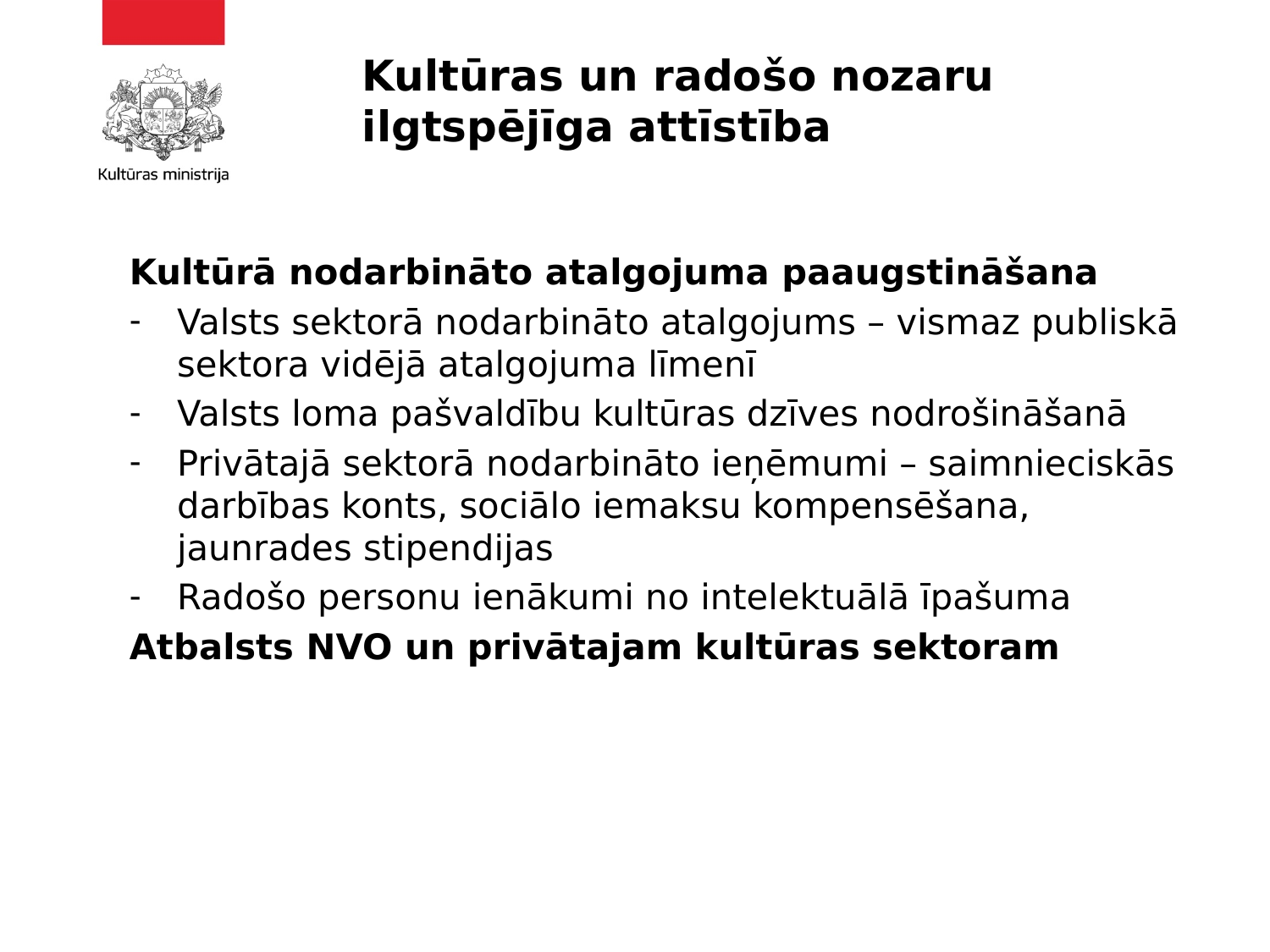

# Kultūras un radošo nozaru ilgtspējīga attīstība
Kultūrā nodarbināto atalgojuma paaugstināšana
Valsts sektorā nodarbināto atalgojums – vismaz publiskā sektora vidējā atalgojuma līmenī
Valsts loma pašvaldību kultūras dzīves nodrošināšanā
Privātajā sektorā nodarbināto ieņēmumi – saimnieciskās darbības konts, sociālo iemaksu kompensēšana, jaunrades stipendijas
Radošo personu ienākumi no intelektuālā īpašuma
Atbalsts NVO un privātajam kultūras sektoram